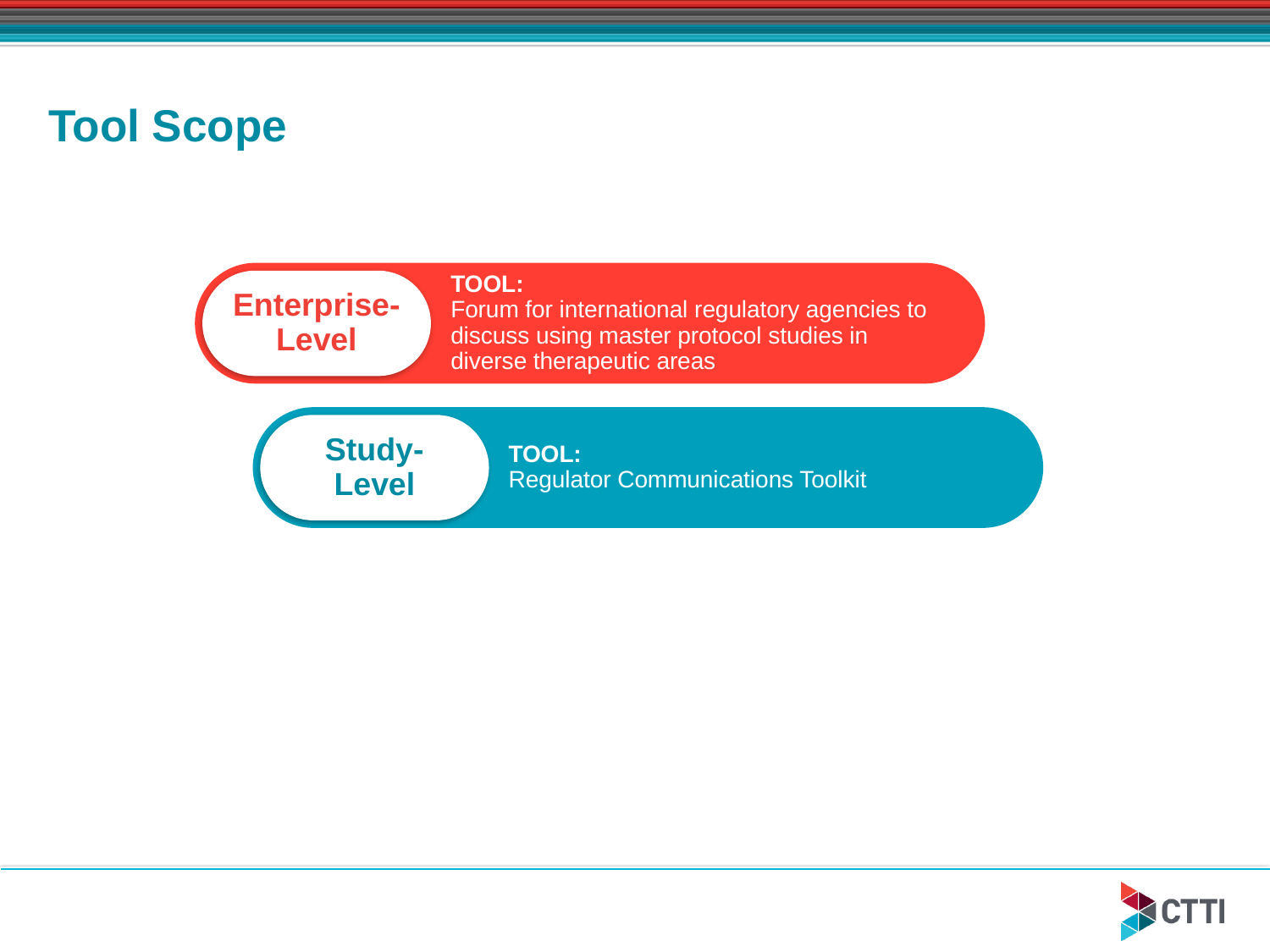

# Tool Scope
TOOL:
Forum for international regulatory agencies to discuss using master protocol studies in diverse therapeutic areas
Enterprise-
Level
TOOL:
Regulator Communications Toolkit
Study-
Level